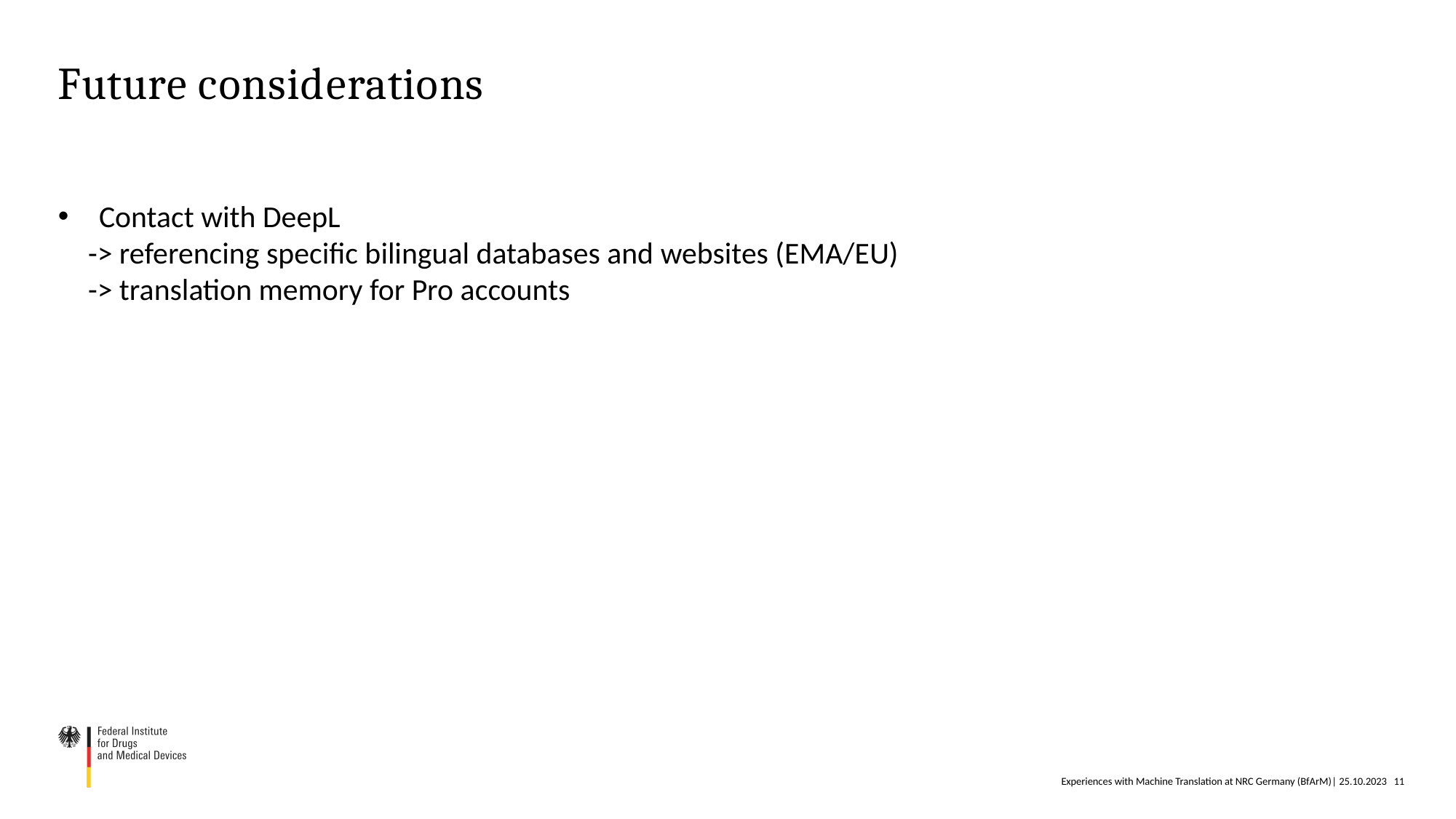

# Future considerations
Contact with DeepL
-> referencing specific bilingual databases and websites (EMA/EU)
-> translation memory for Pro accounts